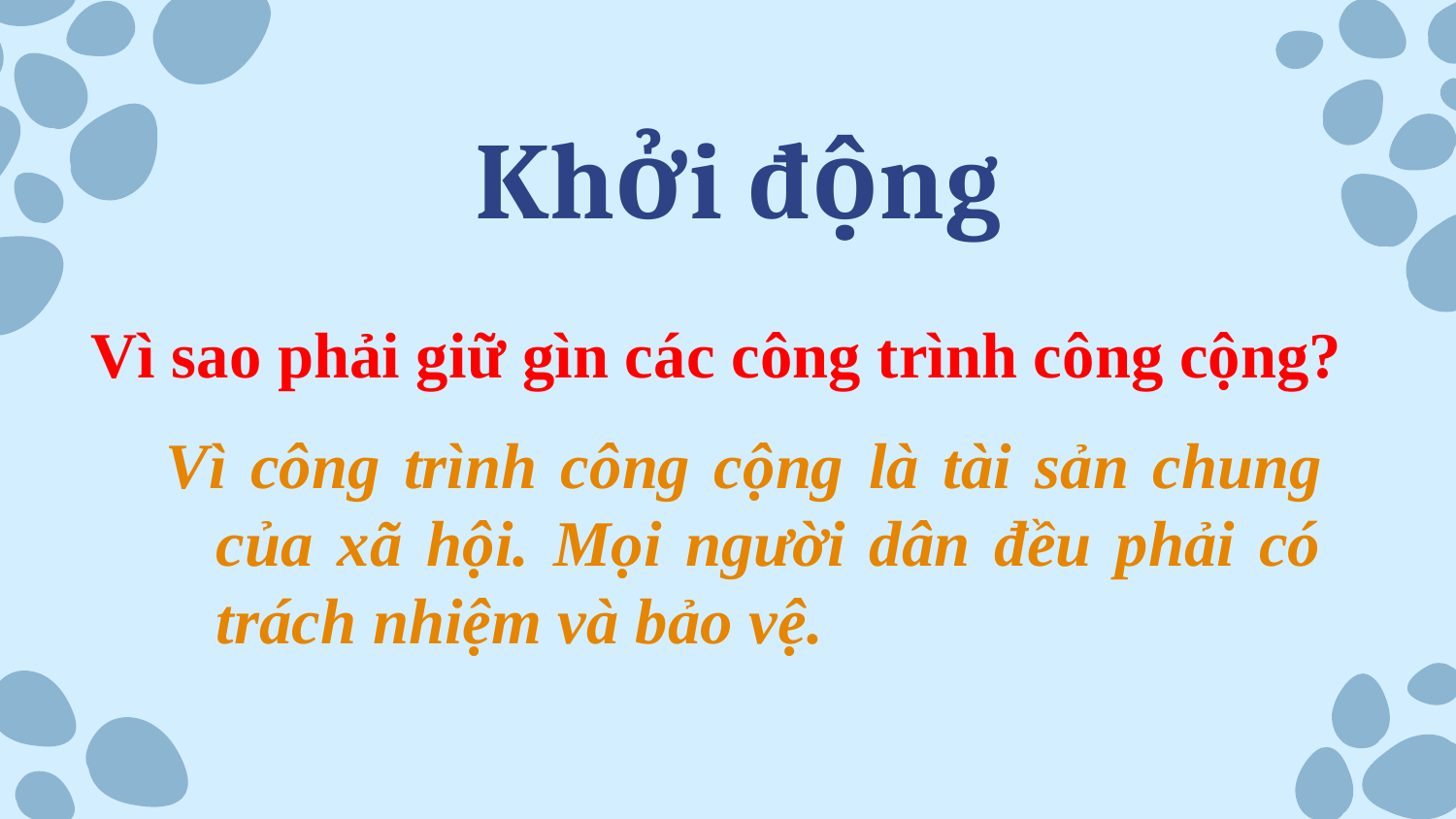

# Khởi động
Vì sao phải giữ gìn các công trình công cộng?
Vì công trình công cộng là tài sản chung của xã hội. Mọi người dân đều phải có trách nhiệm và bảo vệ.